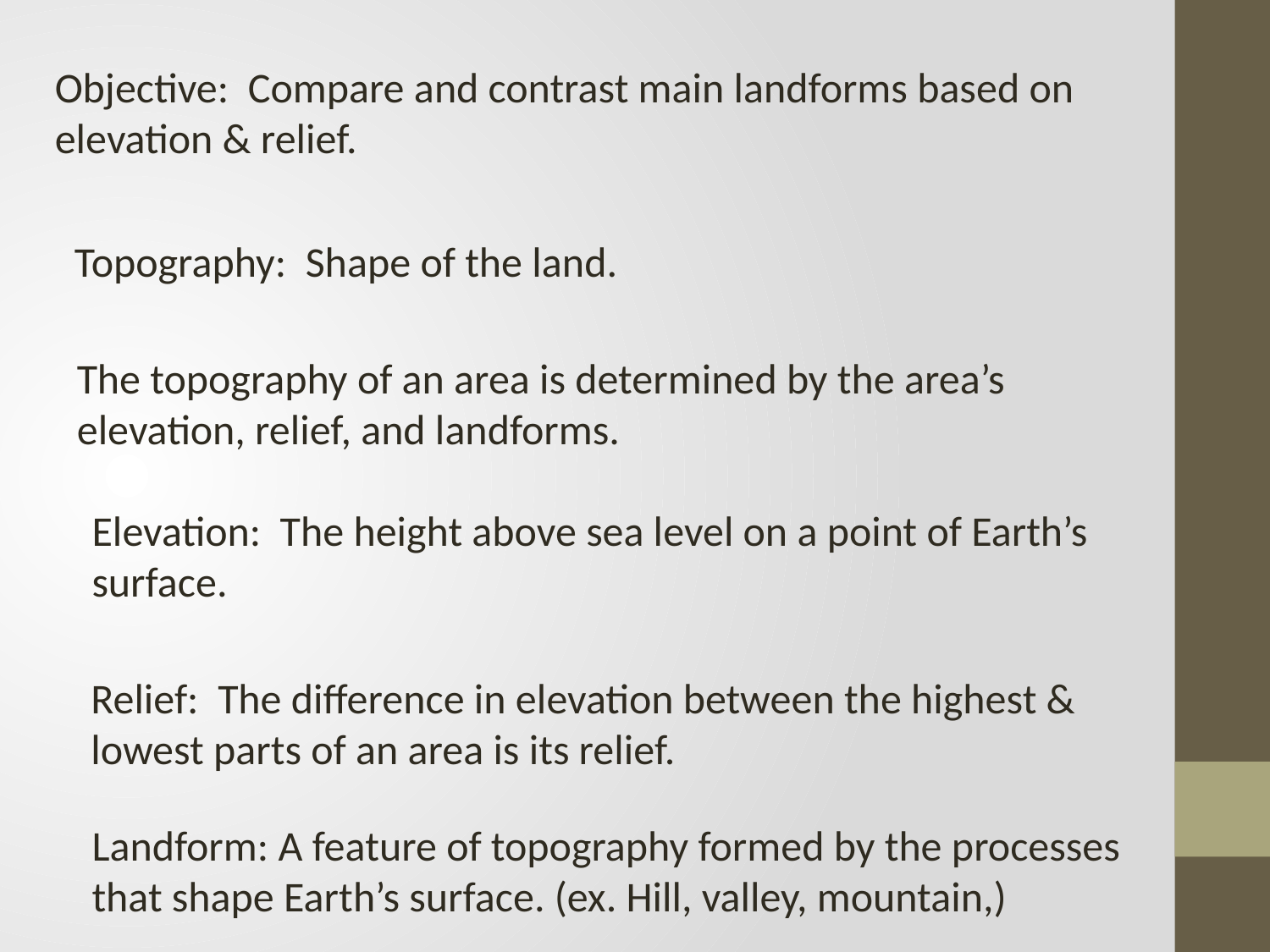

Objective:  Compare and contrast main landforms based on
elevation & relief.
Topography:  Shape of the land.
The topography of an area is determined by the area’s
elevation, relief, and landforms.
Elevation:  The height above sea level on a point of Earth’s
surface.
Relief:  The difference in elevation between the highest &
lowest parts of an area is its relief.
Landform: A feature of topography formed by the processes
that shape Earth’s surface. (ex. Hill, valley, mountain,)